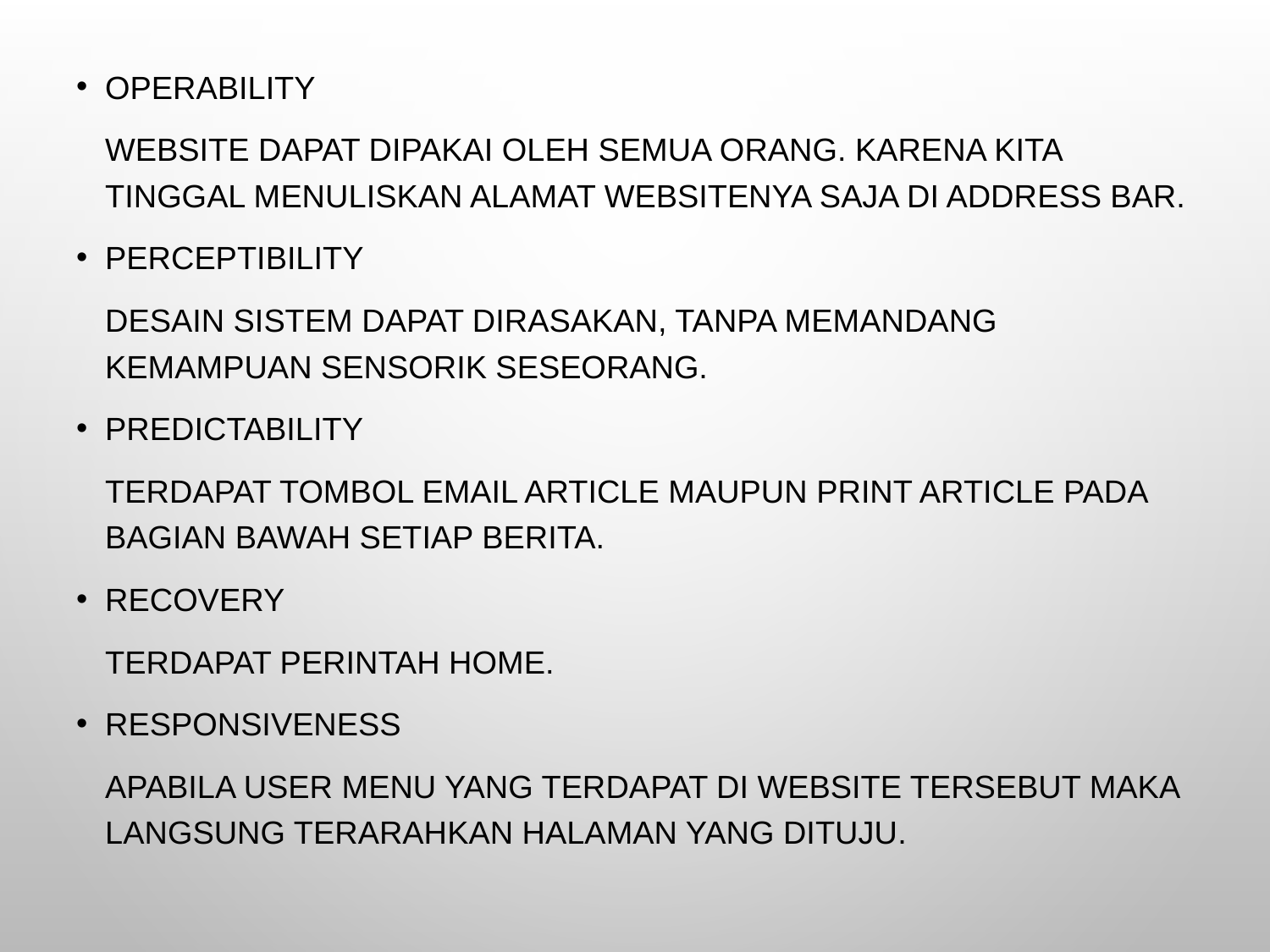

Operability
	Website dapat dipakai oleh semua orang. Karena kita tinggal menuliskan alamat websitenya saja di address bar.
Perceptibility
	Desain sistem dapat dirasakan, tanpa memandang kemampuan sensorik seseorang.
Predictability
	Terdapat tombol email article maupun print article pada bagian bawah setiap berita.
Recovery
	Terdapat perintah home.
Responsiveness
	Apabila user menu yang terdapat di website tersebut maka langsung terarahkan halaman yang dituju.